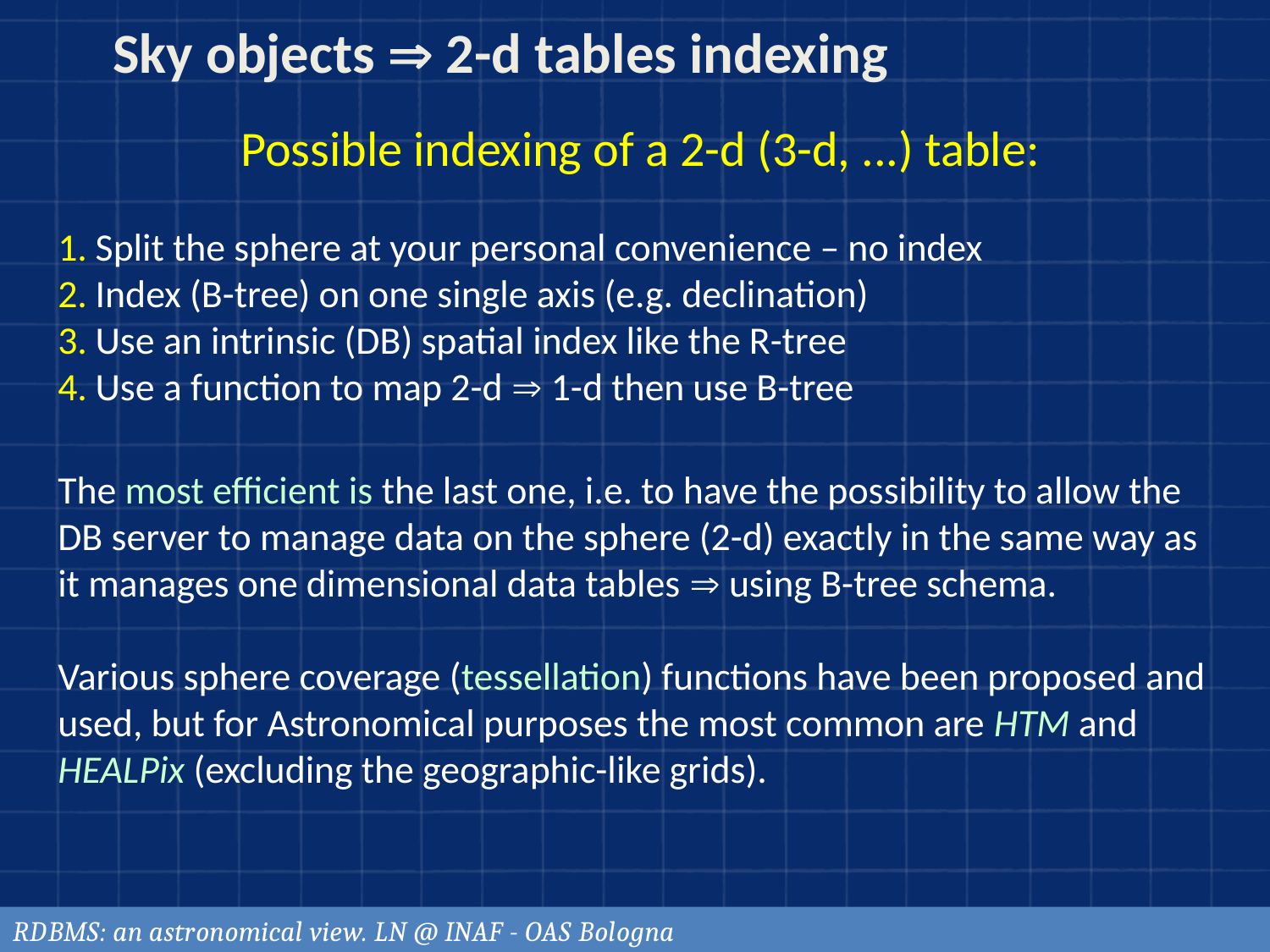

Sky objects ⇒ 2-d tables indexing
Possible indexing of a 2-d (3-d, ...) table:

Split the sphere at your personal convenience – no index
Index (B-tree) on one single axis (e.g. declination)
Use an intrinsic (DB) spatial index like the R-tree
Use a function to map 2-d ⇒ 1-d then use B-tree

The most efficient is the last one, i.e. to have the possibility to allow the DB server to manage data on the sphere (2-d) exactly in the same way as it manages one dimensional data tables ⇒ using B-tree schema.

Various sphere coverage (tessellation) functions have been proposed and used, but for Astronomical purposes the most common are HTM and HEALPix (excluding the geographic-like grids).
RDBMS: an astronomical view. LN @ INAF - OAS Bologna
52